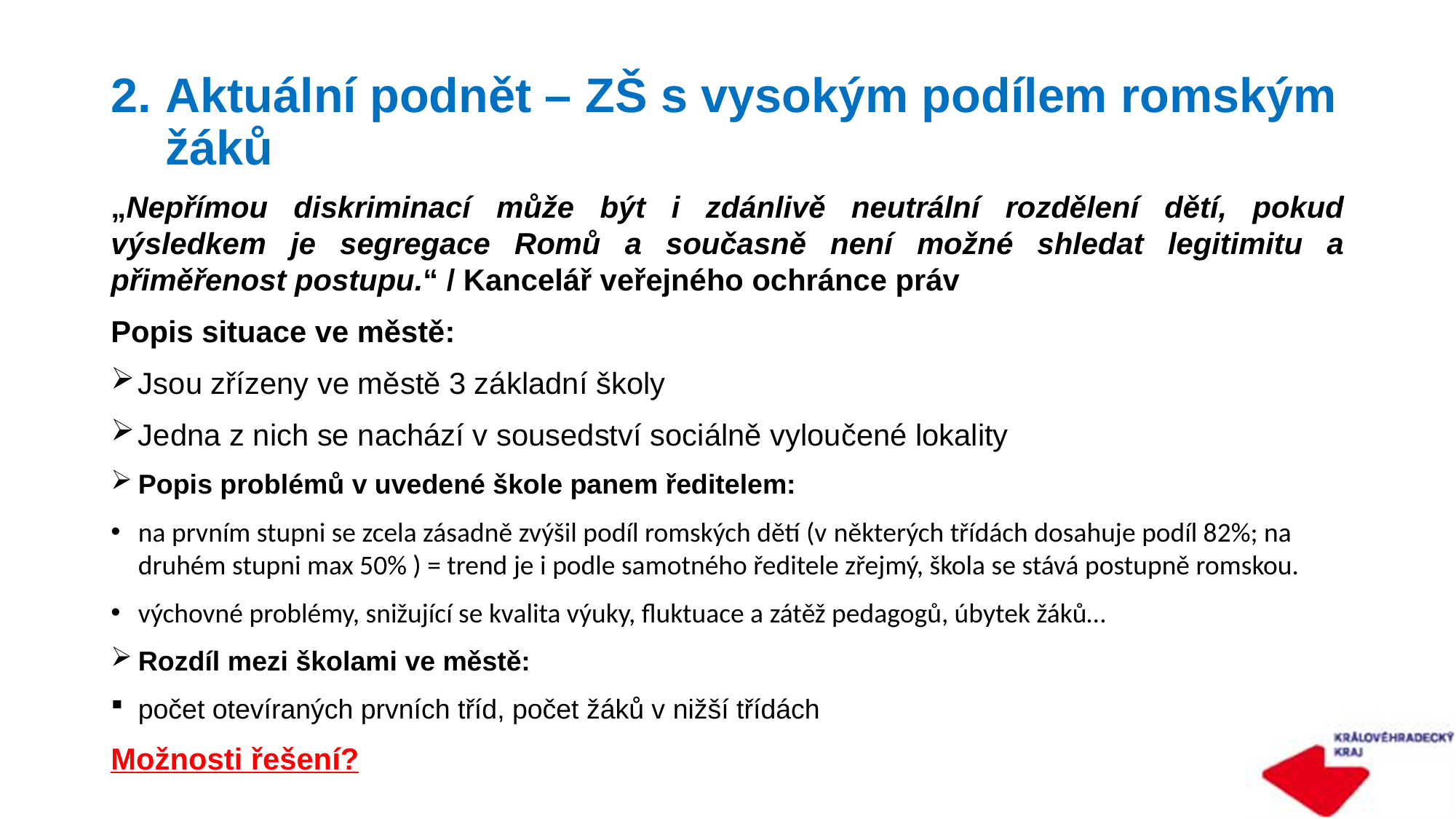

# Aktuální podnět – ZŠ s vysokým podílem romským žáků
„Nepřímou diskriminací může být i zdánlivě neutrální rozdělení dětí, pokud výsledkem je segregace Romů a současně není možné shledat legitimitu a přiměřenost postupu.“ / Kancelář veřejného ochránce práv
Popis situace ve městě:
Jsou zřízeny ve městě 3 základní školy
Jedna z nich se nachází v sousedství sociálně vyloučené lokality
Popis problémů v uvedené škole panem ředitelem:
na prvním stupni se zcela zásadně zvýšil podíl romských dětí (v některých třídách dosahuje podíl 82%; na druhém stupni max 50% ) = trend je i podle samotného ředitele zřejmý, škola se stává postupně romskou.
výchovné problémy, snižující se kvalita výuky, fluktuace a zátěž pedagogů, úbytek žáků…
Rozdíl mezi školami ve městě:
počet otevíraných prvních tříd, počet žáků v nižší třídách
Možnosti řešení?